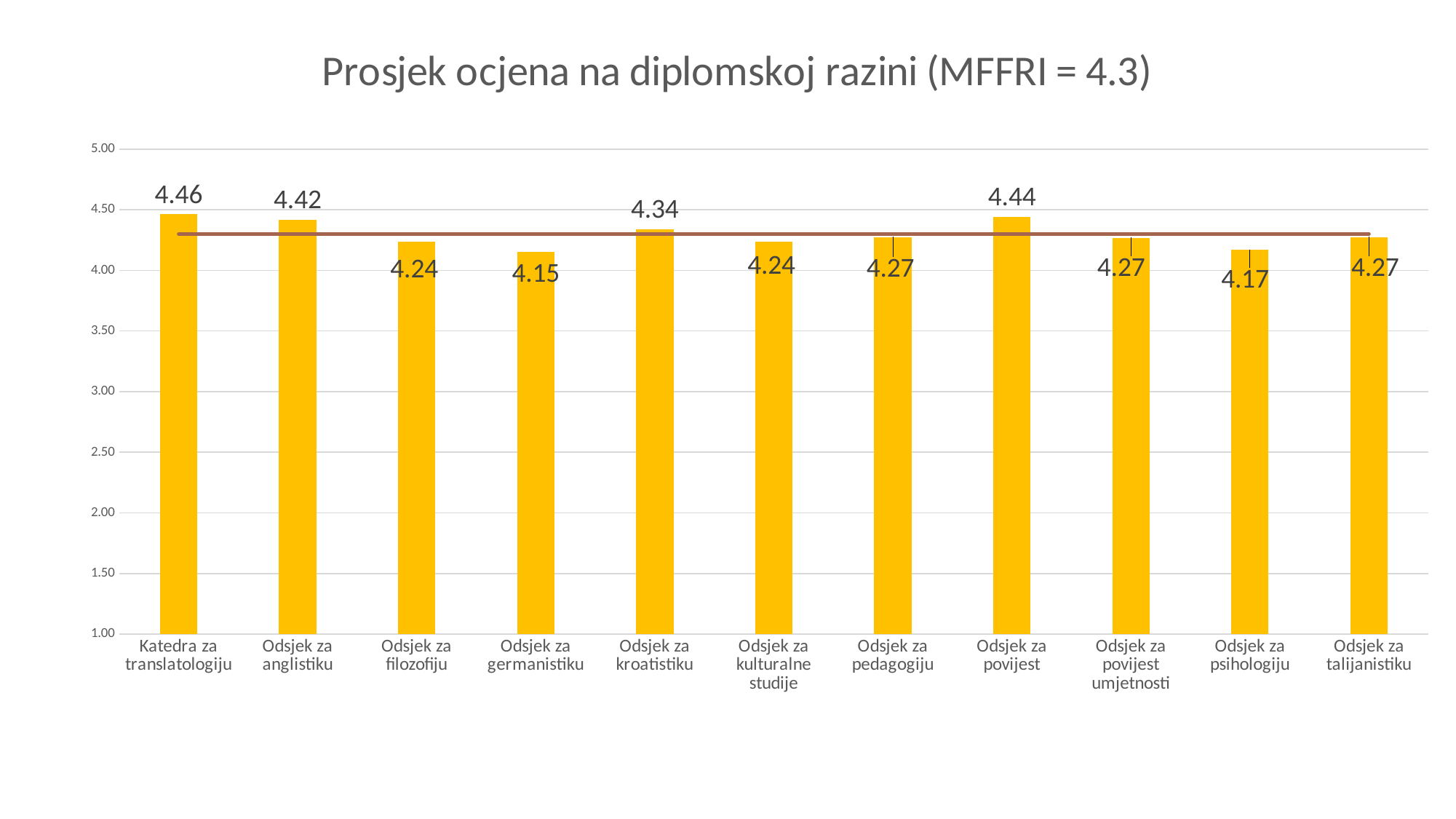

### Chart: Prosjek ocjena na diplomskoj razini (MFFRI = 4.3)

| Category |  |  |
|---|---|---|
| Katedra za translatologiju | 4.462 | 4.3 |
| Odsjek za anglistiku | 4.419 | 4.3 |
| Odsjek za filozofiju | 4.235 | 4.3 |
| Odsjek za germanistiku | 4.154 | 4.3 |
| Odsjek za kroatistiku | 4.337 | 4.3 |
| Odsjek za kulturalne studije | 4.236 | 4.3 |
| Odsjek za pedagogiju | 4.274 | 4.3 |
| Odsjek za povijest | 4.443 | 4.3 |
| Odsjek za povijest umjetnosti | 4.267 | 4.3 |
| Odsjek za psihologiju | 4.169 | 4.3 |
| Odsjek za talijanistiku | 4.274 | 4.3 |
5. Prolaznost na ispitima:
institucijska perspektiva